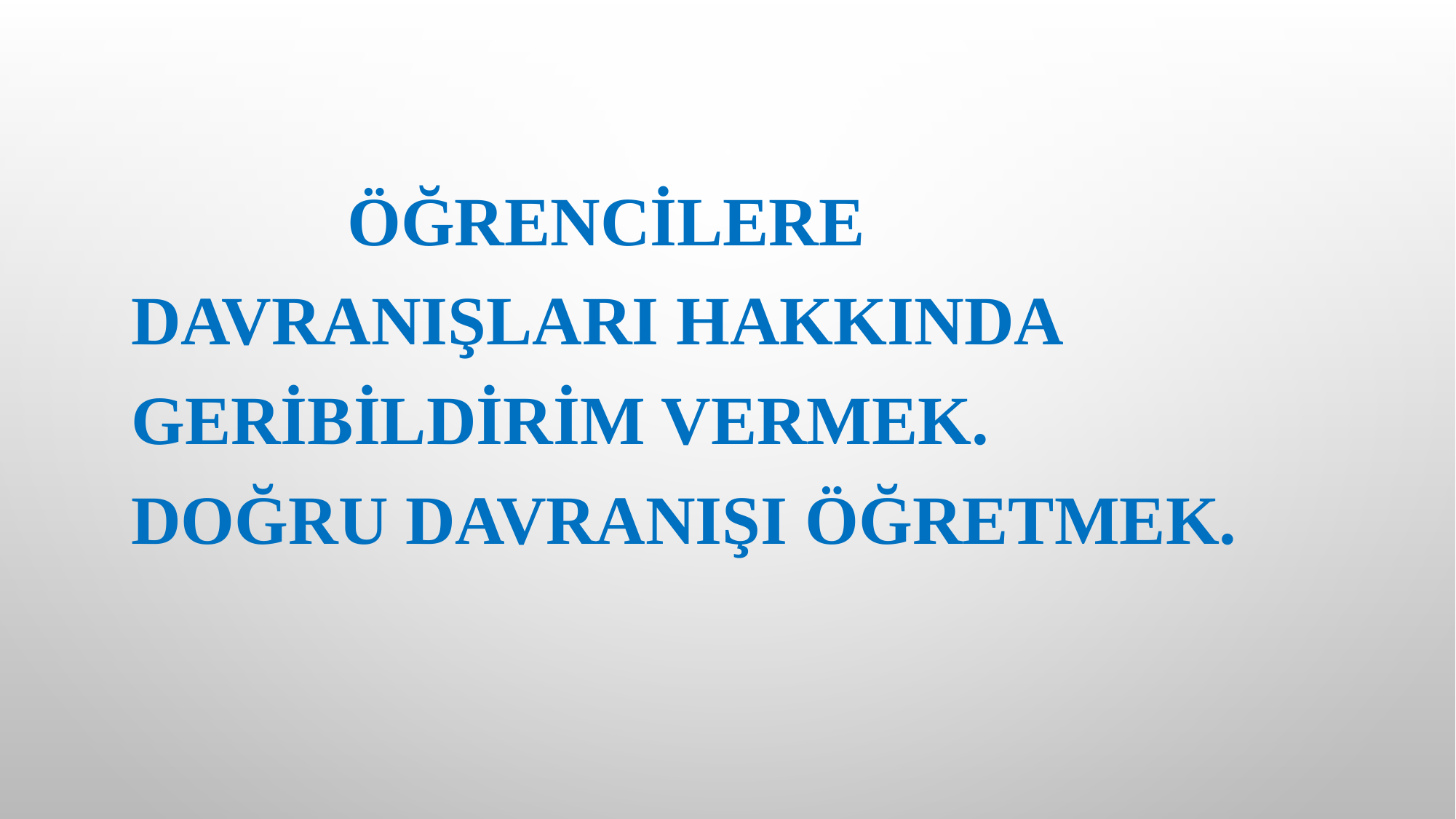

ÖĞRENCİLERE DAVRANIŞLARI HAKKINDA GERİBİLDİRİM VERMEK.
DOĞRU DAVRANIŞI ÖĞRETMEK.